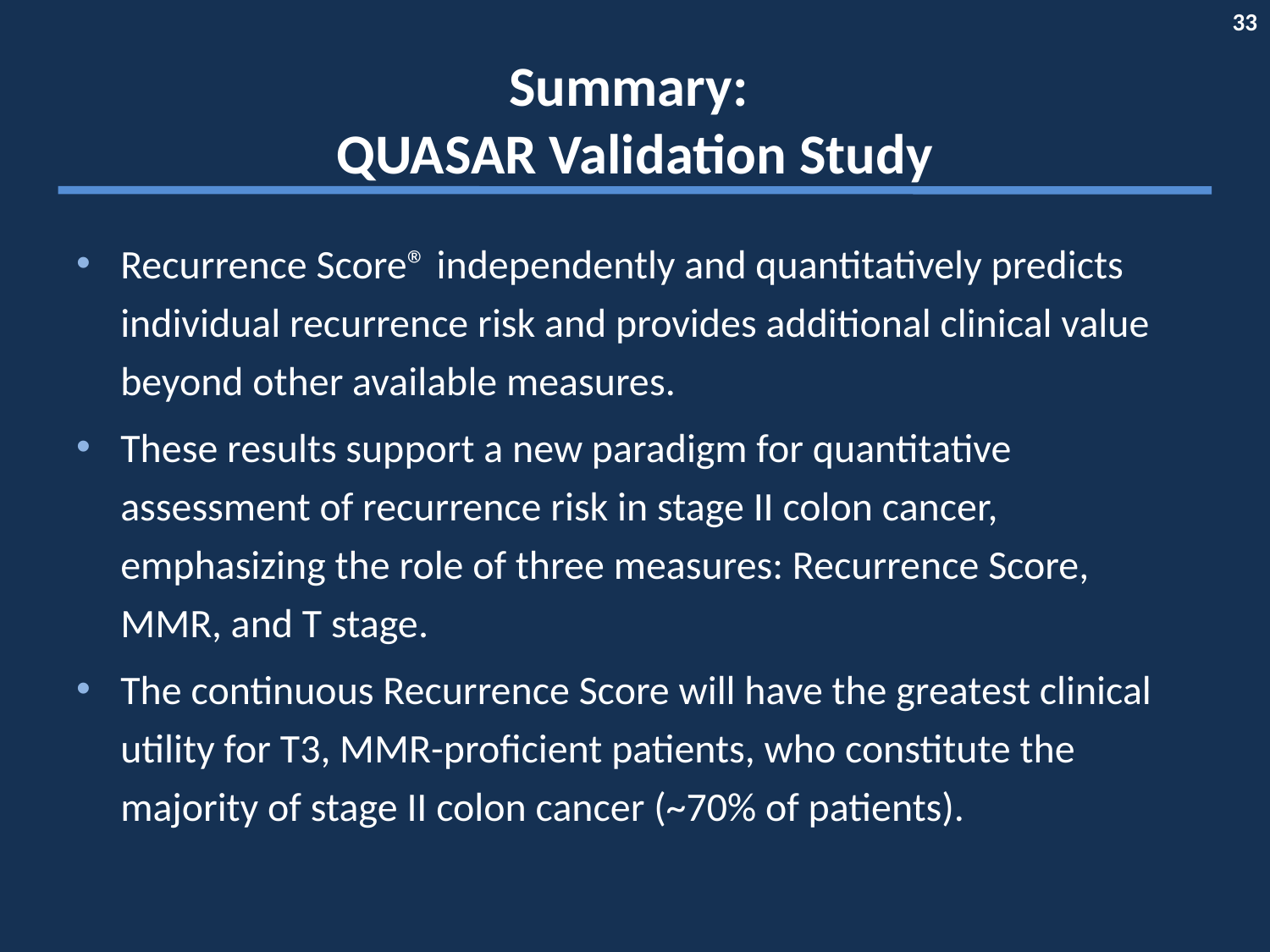

# Summary: QUASAR Validation Study
Recurrence Score® independently and quantitatively predicts individual recurrence risk and provides additional clinical value beyond other available measures.
These results support a new paradigm for quantitative assessment of recurrence risk in stage II colon cancer, emphasizing the role of three measures: Recurrence Score, MMR, and T stage.
The continuous Recurrence Score will have the greatest clinical utility for T3, MMR-proficient patients, who constitute the majority of stage II colon cancer (~70% of patients).